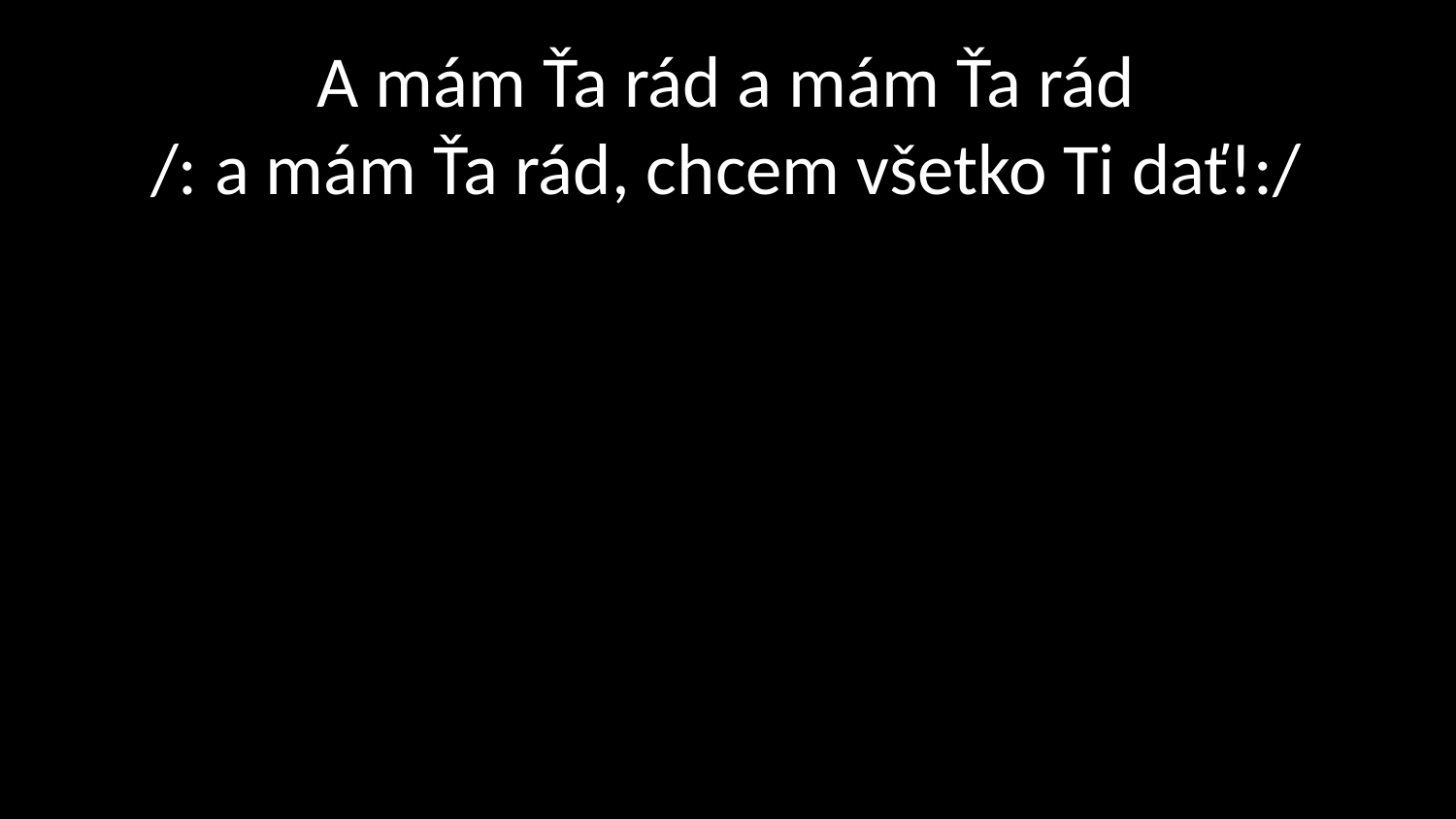

# A mám Ťa rád a mám Ťa rád /: a mám Ťa rád, chcem všetko Ti dať!:/